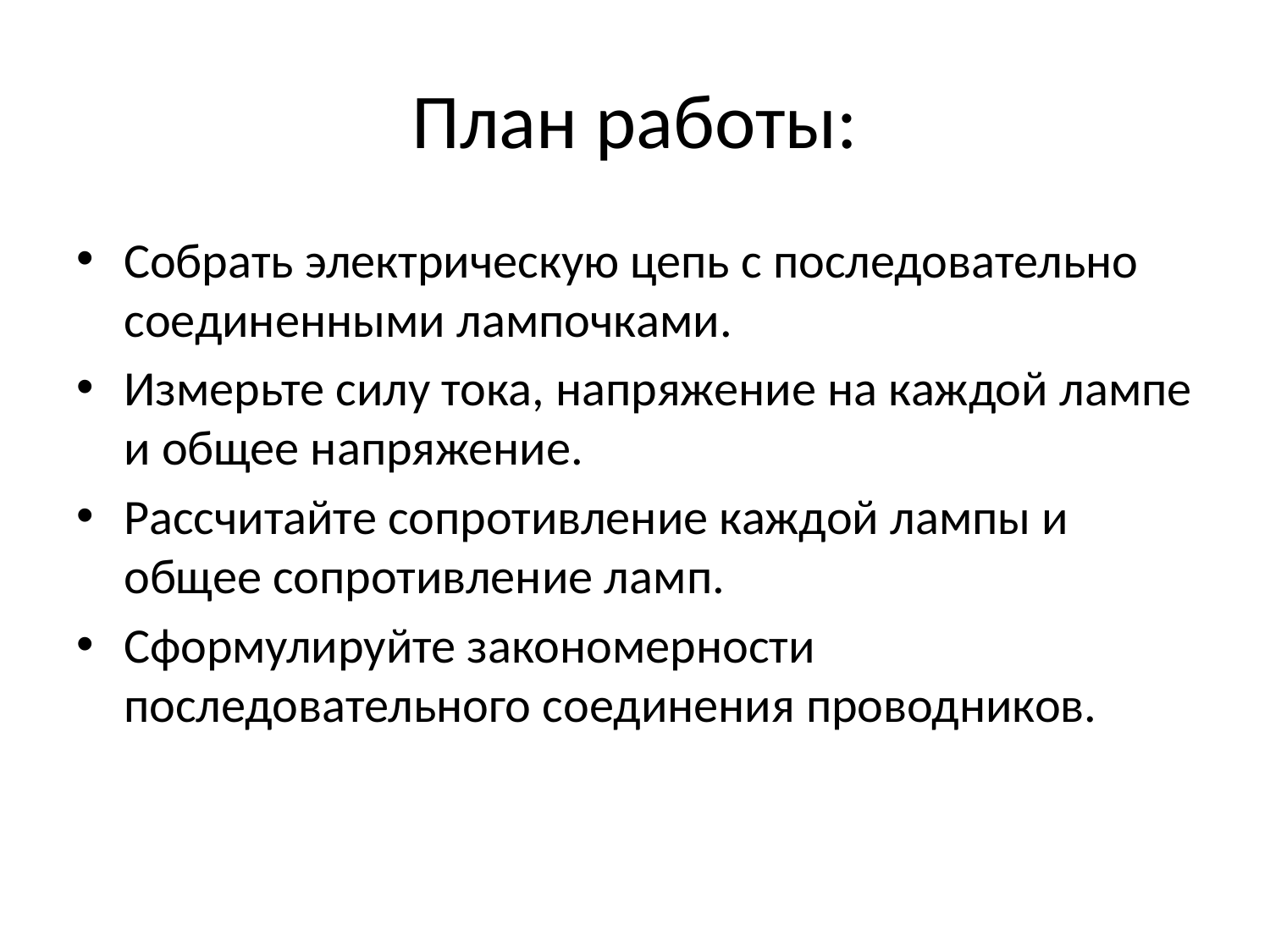

# План работы:
Собрать электрическую цепь с последовательно соединенными лампочками.
Измерьте силу тока, напряжение на каждой лампе и общее напряжение.
Рассчитайте сопротивление каждой лампы и общее сопротивление ламп.
Сформулируйте закономерности последовательного соединения проводников.